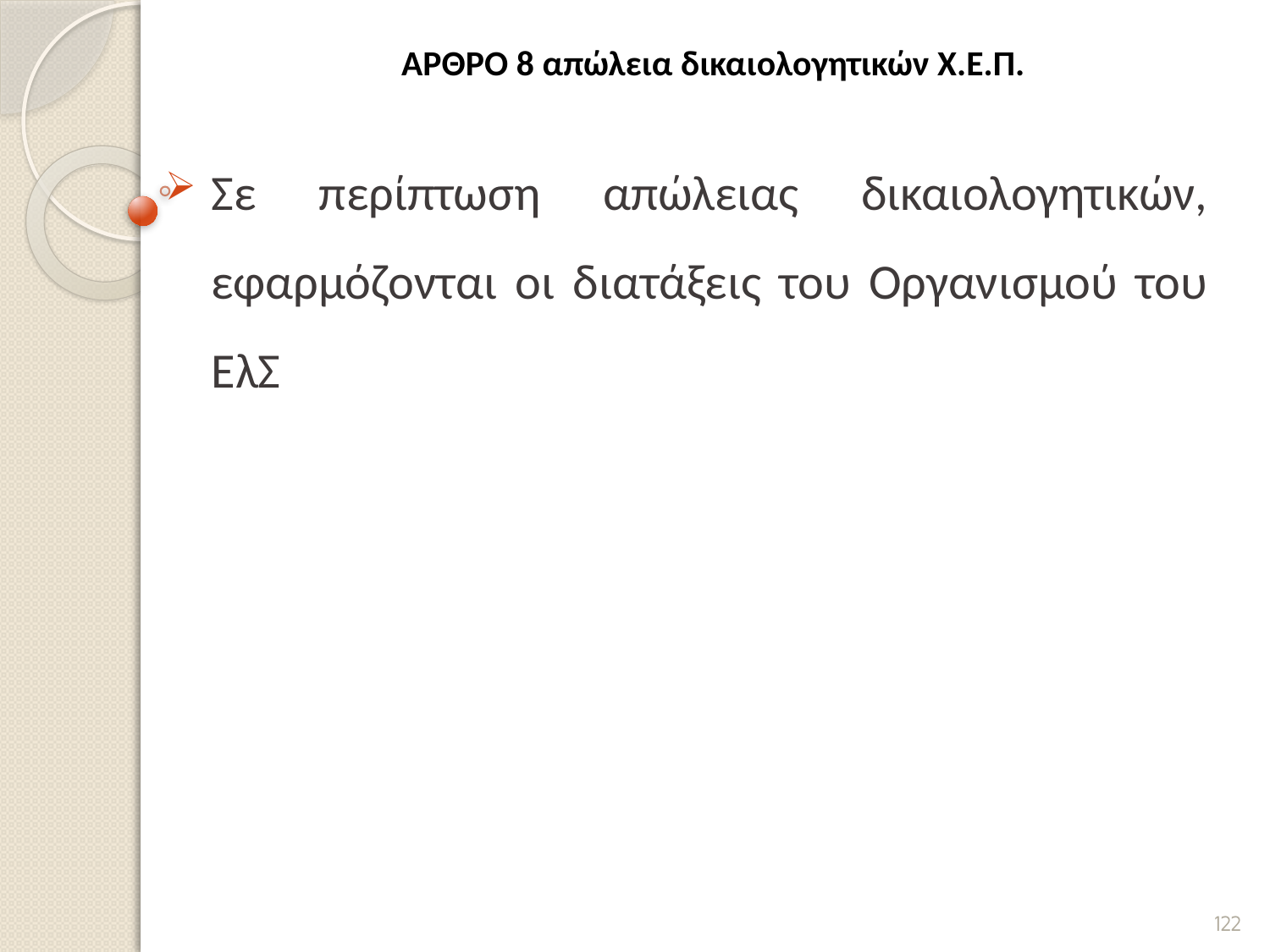

# ΆΡΘΡΟ 8 απώλεια δικαιολογητικών Χ.Ε.Π.

Σε περίπτωση απώλειας δικαιολογητικών, εφαρμόζονται οι διατάξεις του Οργανισμού του ΕλΣ

122